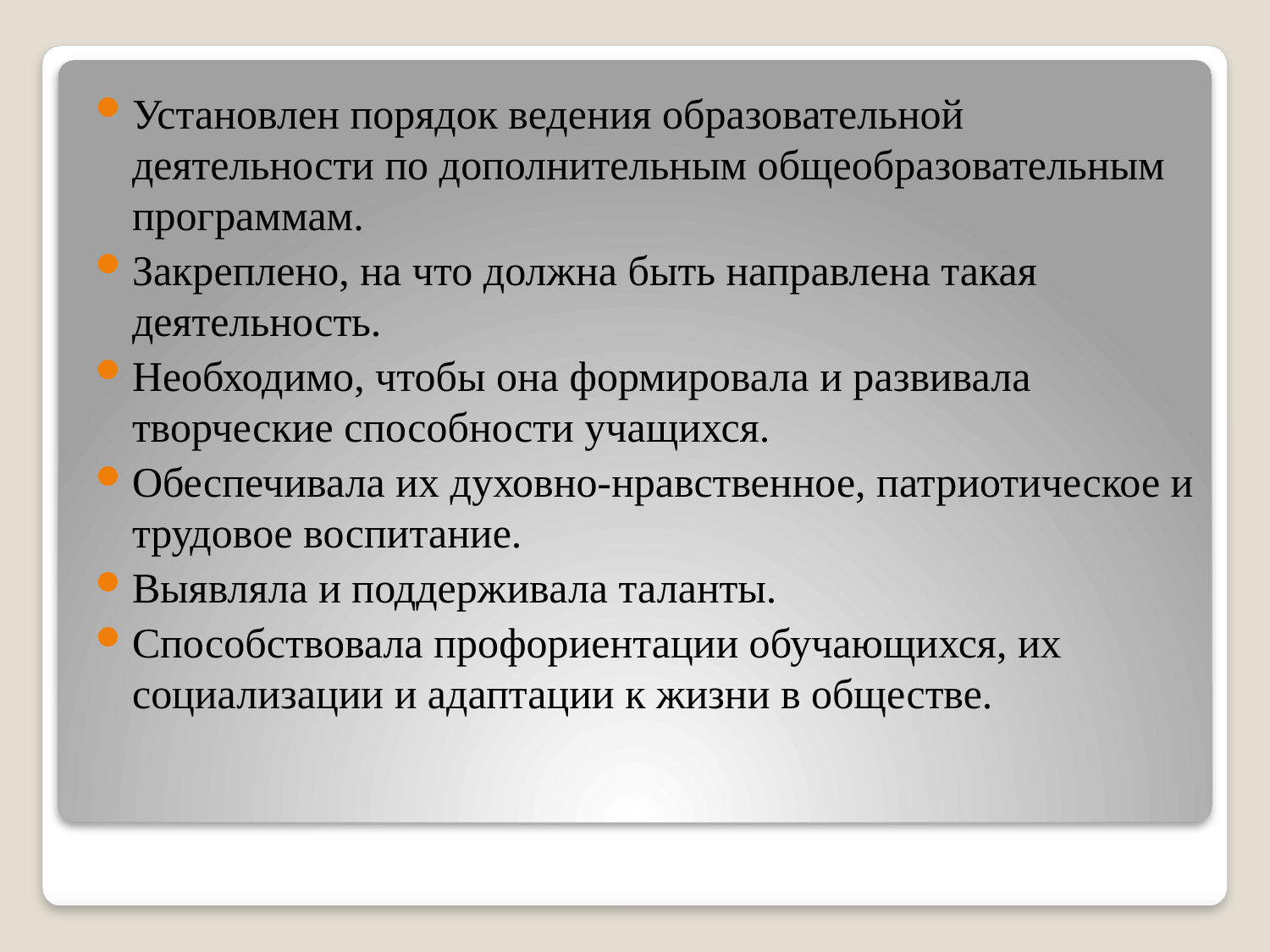

Установлен порядок ведения образовательной деятельности по дополнительным общеобразовательным программам.
Закреплено, на что должна быть направлена такая деятельность.
Необходимо, чтобы она формировала и развивала творческие способности учащихся.
Обеспечивала их духовно-нравственное, патриотическое и трудовое воспитание.
Выявляла и поддерживала таланты.
Способствовала профориентации обучающихся, их социализации и адаптации к жизни в обществе.